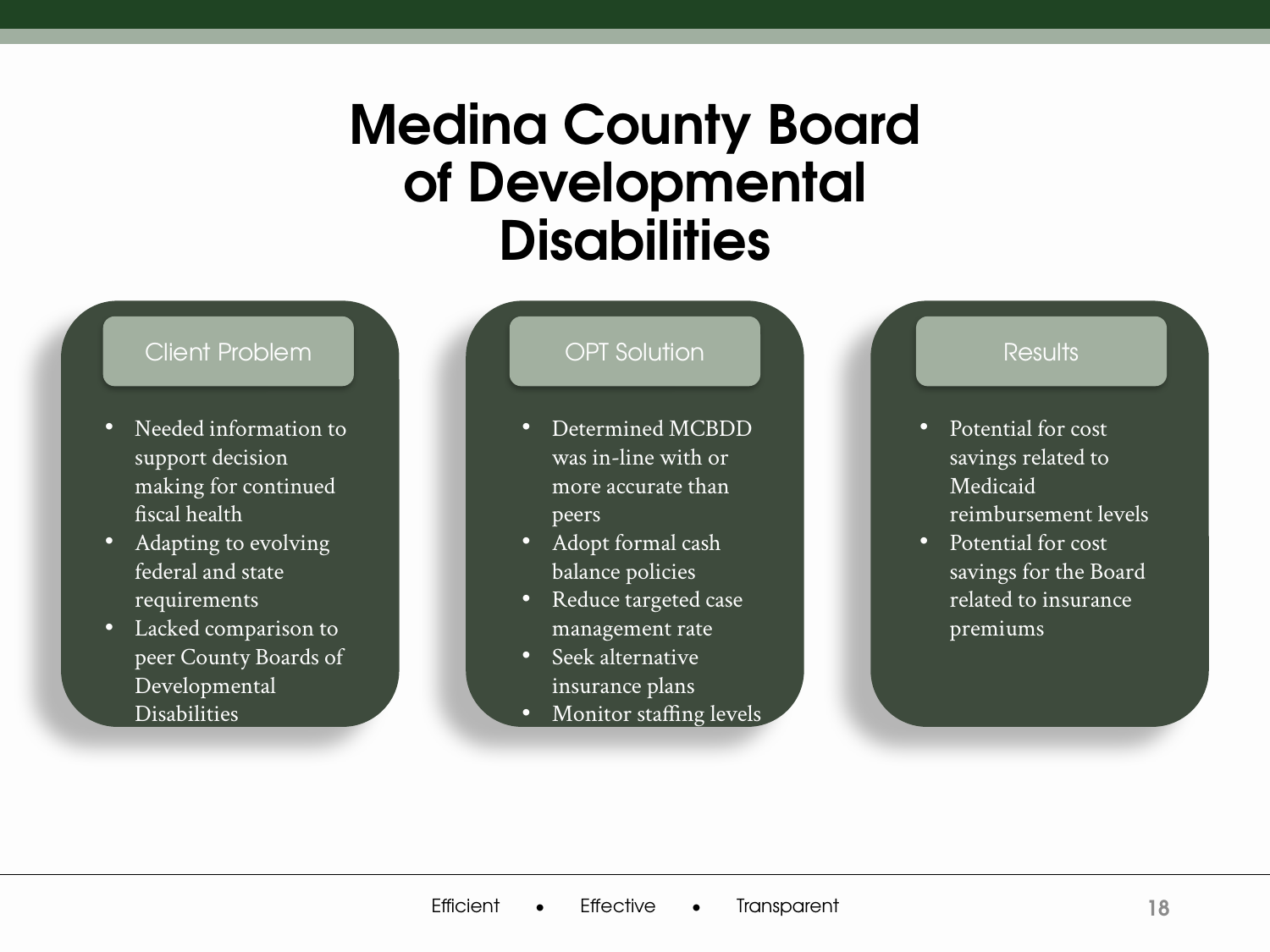

# Medina County Board of Developmental Disabilities

OPT Solution
Results
Client Problem
Determined MCBDD was in-line with or more accurate than peers
Adopt formal cash balance policies
Reduce targeted case management rate
Seek alternative insurance plans
Monitor staffing levels
Needed information to support decision making for continued fiscal health
Adapting to evolving federal and state requirements
Lacked comparison to peer County Boards of Developmental Disabilities

Potential for cost savings related to  Medicaid reimbursement levels
Potential for cost savings for the Board related to insurance premiums
18